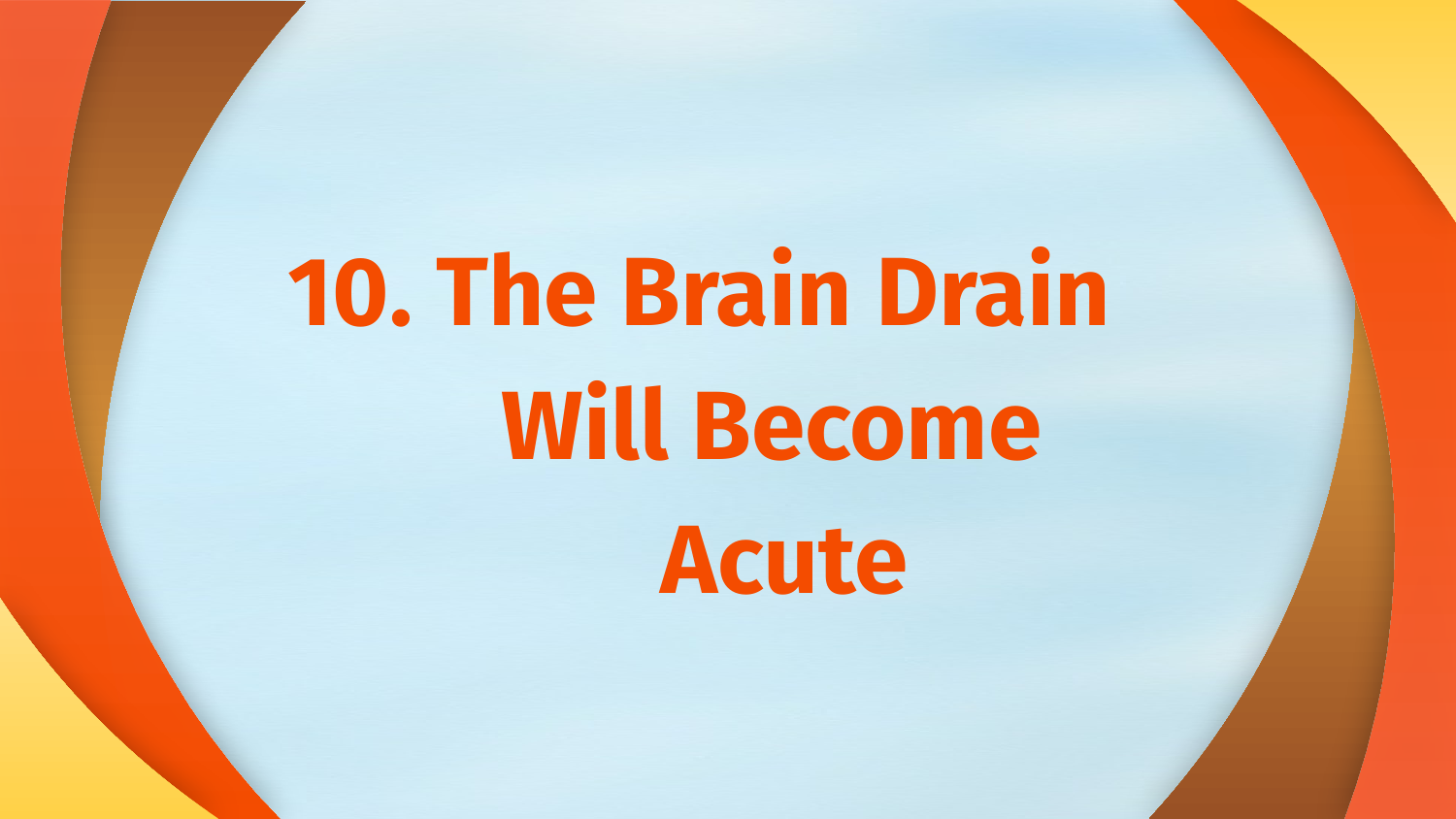

10. The Brain Drain
	Will Become
	Acute